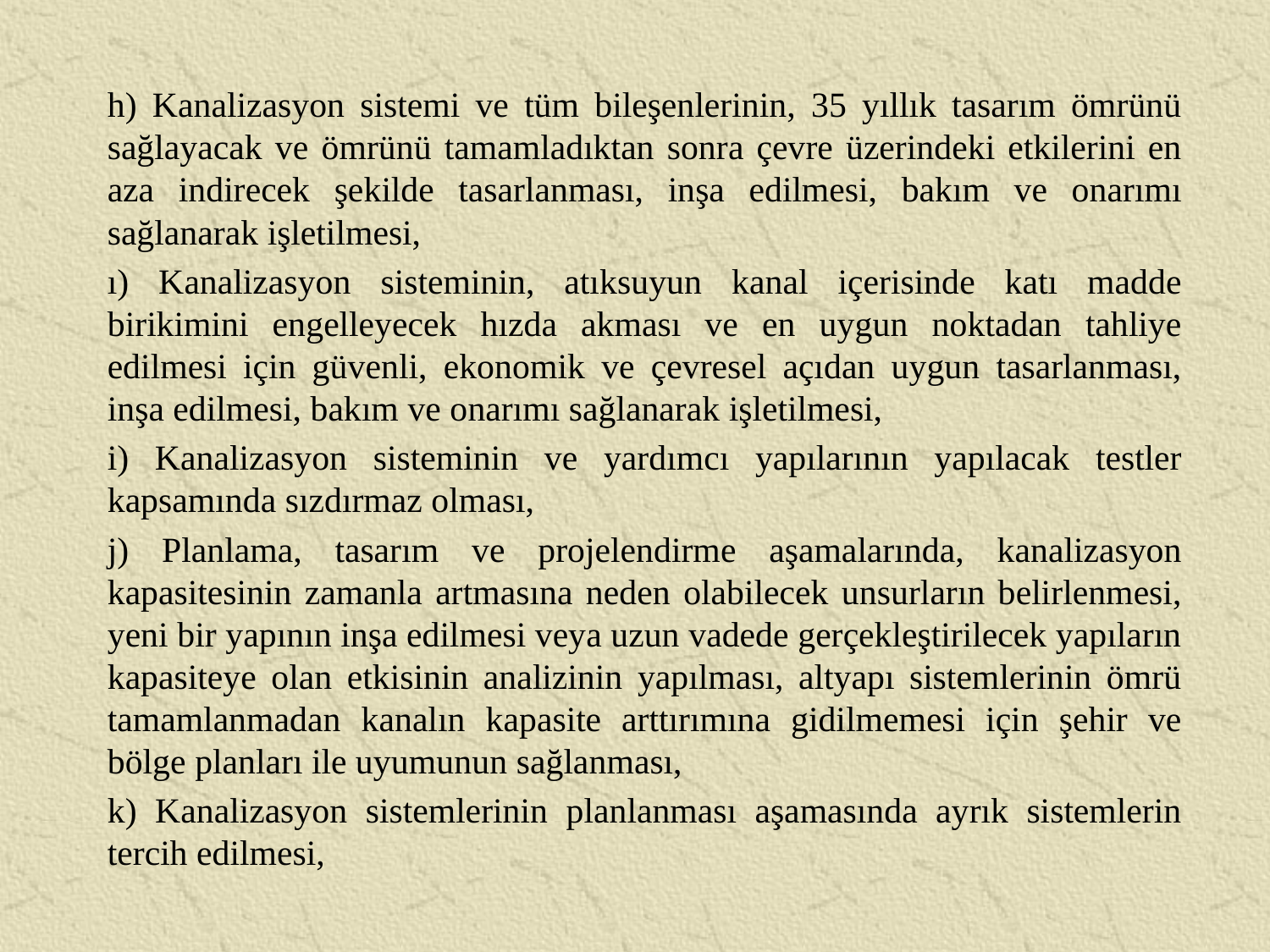

h) Kanalizasyon sistemi ve tüm bileşenlerinin, 35 yıllık tasarım ömrünü sağlayacak ve ömrünü tamamladıktan sonra çevre üzerindeki etkilerini en aza indirecek şekilde tasarlanması, inşa edilmesi, bakım ve onarımı sağlanarak işletilmesi,
ı) Kanalizasyon sisteminin, atıksuyun kanal içerisinde katı madde birikimini engelleyecek hızda akması ve en uygun noktadan tahliye edilmesi için güvenli, ekonomik ve çevresel açıdan uygun tasarlanması, inşa edilmesi, bakım ve onarımı sağlanarak işletilmesi,
i) Kanalizasyon sisteminin ve yardımcı yapılarının yapılacak testler kapsamında sızdırmaz olması,
j) Planlama, tasarım ve projelendirme aşamalarında, kanalizasyon kapasitesinin zamanla artmasına neden olabilecek unsurların belirlenmesi, yeni bir yapının inşa edilmesi veya uzun vadede gerçekleştirilecek yapıların kapasiteye olan etkisinin analizinin yapılması, altyapı sistemlerinin ömrü tamamlanmadan kanalın kapasite arttırımına gidilmemesi için şehir ve bölge planları ile uyumunun sağlanması,
k) Kanalizasyon sistemlerinin planlanması aşamasında ayrık sistemlerin tercih edilmesi,